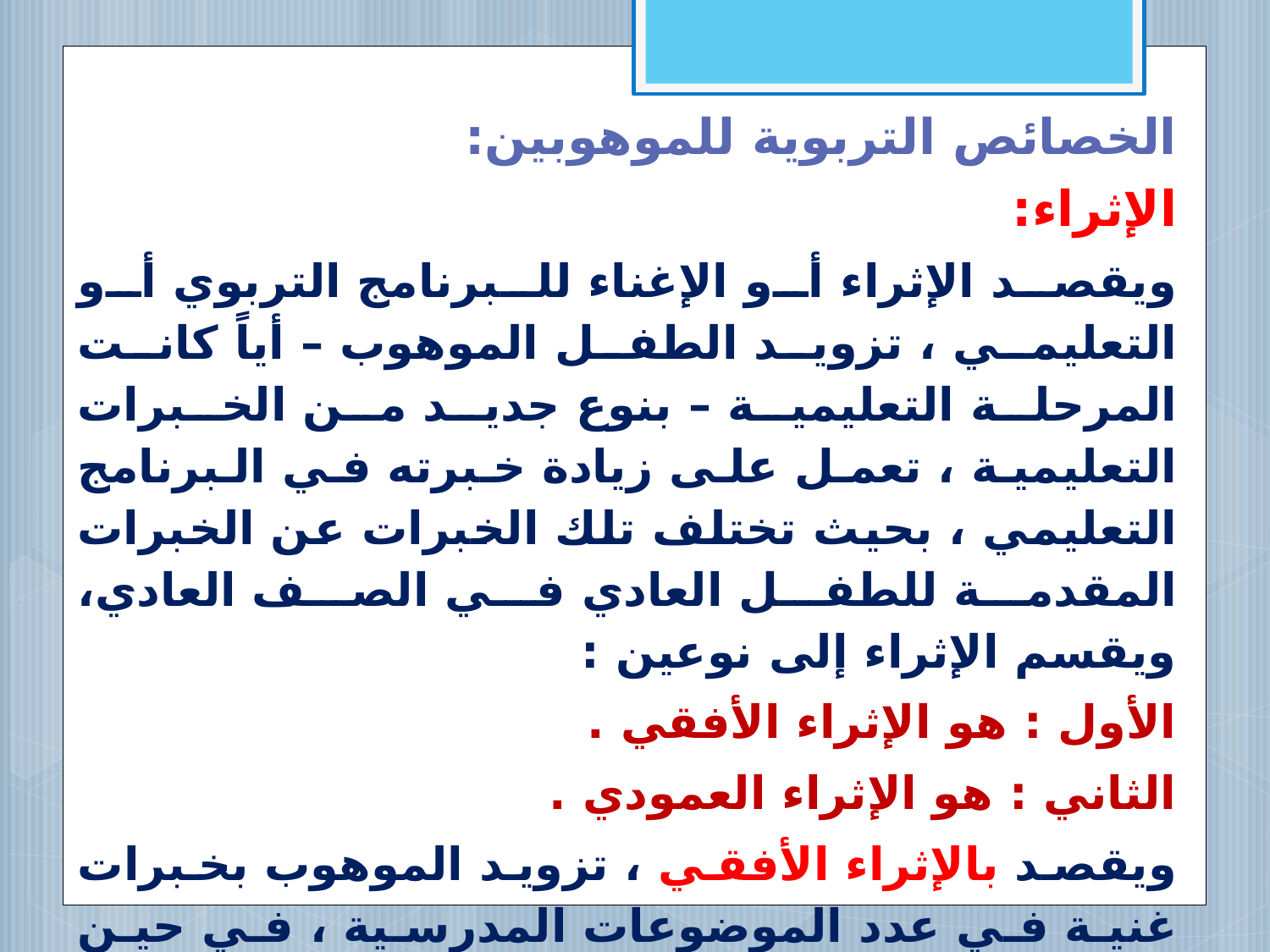

الخصائص التربوية للموهوبين:
الإثراء:
ويقصد الإثراء أو الإغناء للبرنامج التربوي أو التعليمي ، تزويد الطفل الموهوب – أياً كانت المرحلة التعليمية – بنوع جديد من الخبرات التعليمية ، تعمل على زيادة خبرته في البرنامج التعليمي ، بحيث تختلف تلك الخبرات عن الخبرات المقدمة للطفل العادي في الصف العادي، ويقسم الإثراء إلى نوعين :
الأول : هو الإثراء الأفقي .
الثاني : هو الإثراء العمودي .
ويقصد بالإثراء الأفقي ، تزويد الموهوب بخبرات غنية في عدد الموضوعات المدرسية ، في حين يقصد بالإثراء العمودي ، تزويد الموهوب بخبرات غنية في موضوع ما من الموضوعات المدرسية .